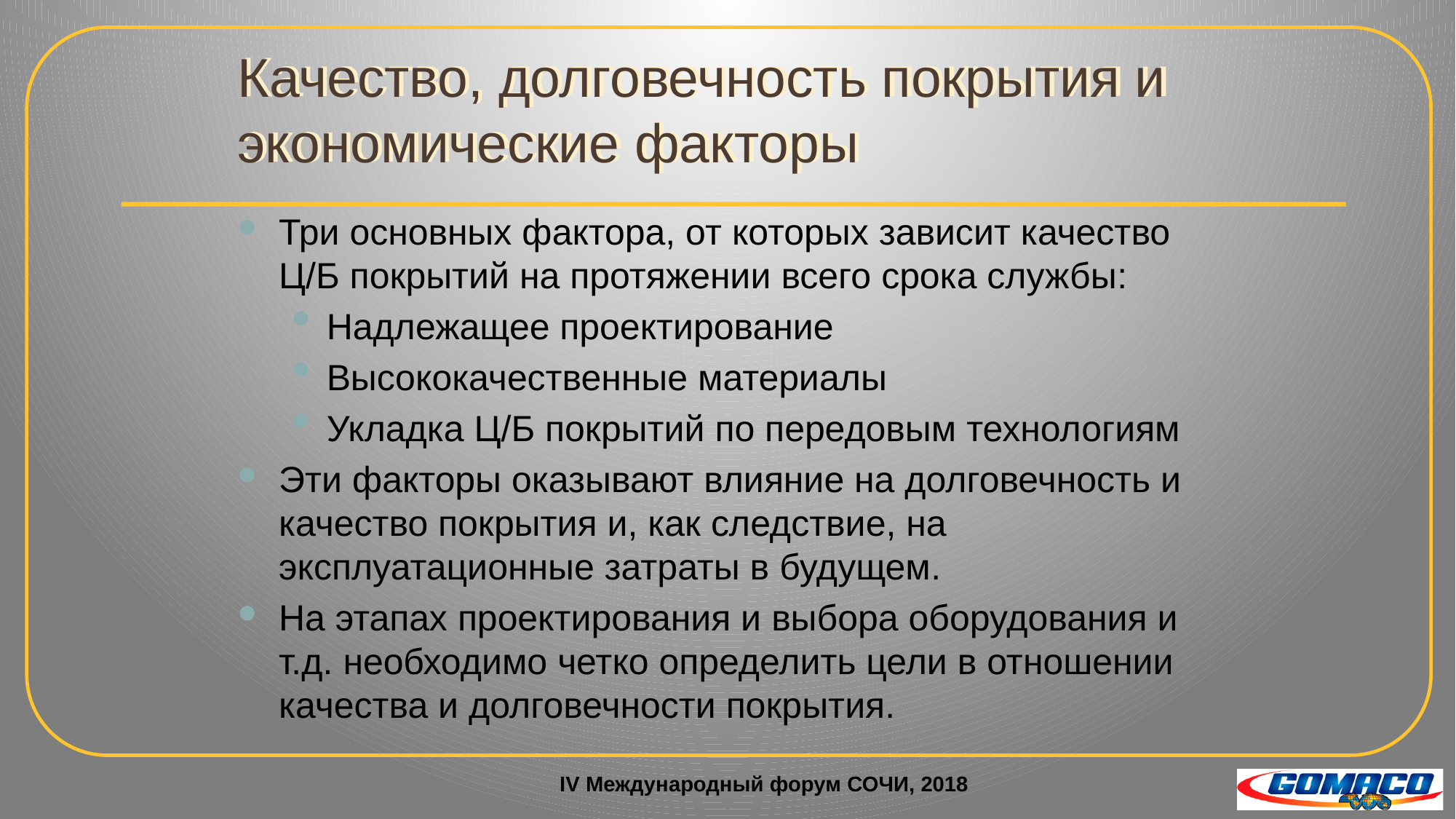

# Качество, долговечность покрытия и экономические факторы
Три основных фактора, от которых зависит качество Ц/Б покрытий на протяжении всего срока службы:
Надлежащее проектирование
Высококачественные материалы
Укладка Ц/Б покрытий по передовым технологиям
Эти факторы оказывают влияние на долговечность и качество покрытия и, как следствие, на эксплуатационные затраты в будущем.
На этапах проектирования и выбора оборудования и т.д. необходимо четко определить цели в отношении качества и долговечности покрытия.

IV Международный форум СОЧИ, 2018